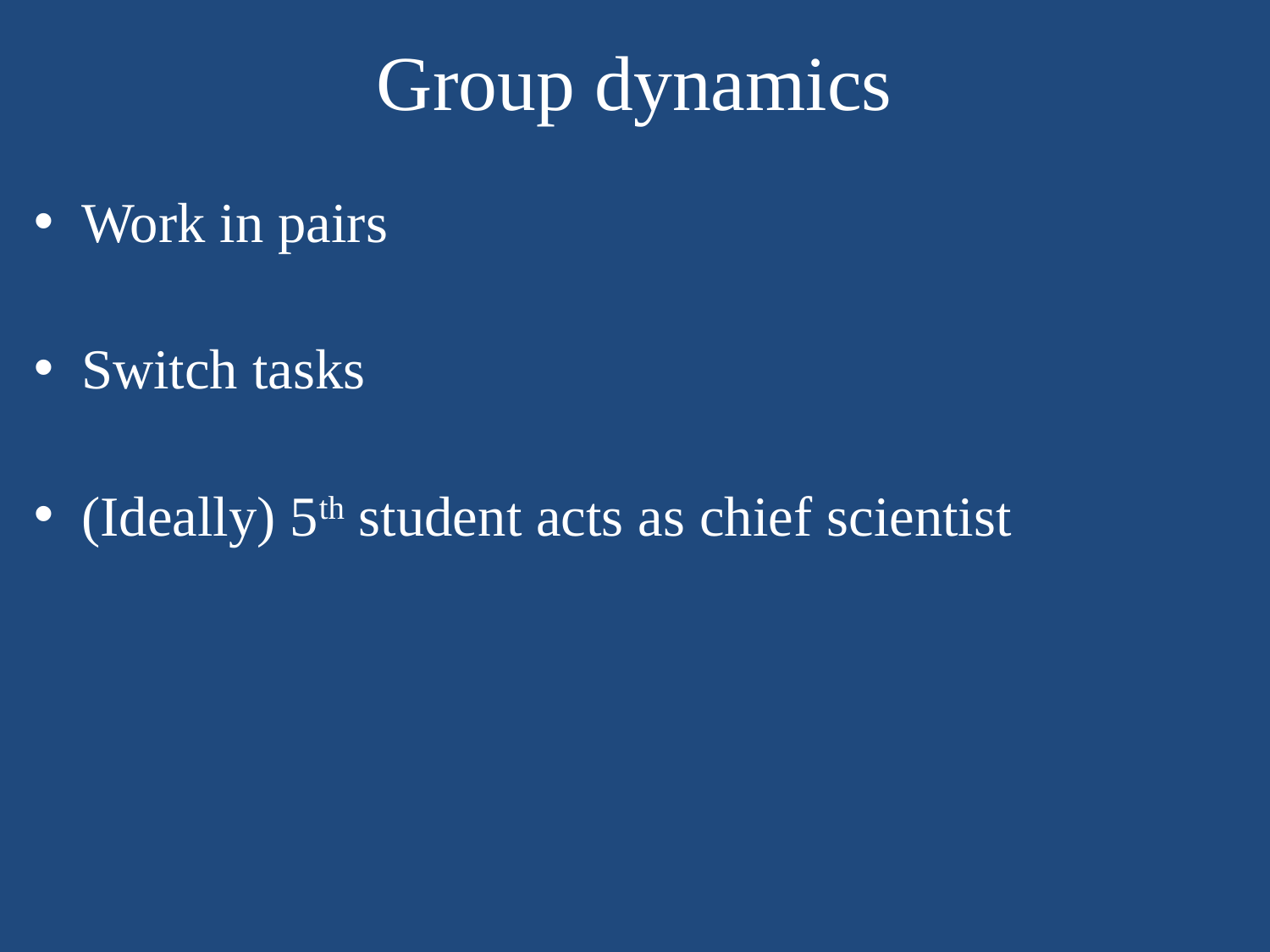

# Group dynamics
Work in pairs
Switch tasks
(Ideally) 5th student acts as chief scientist